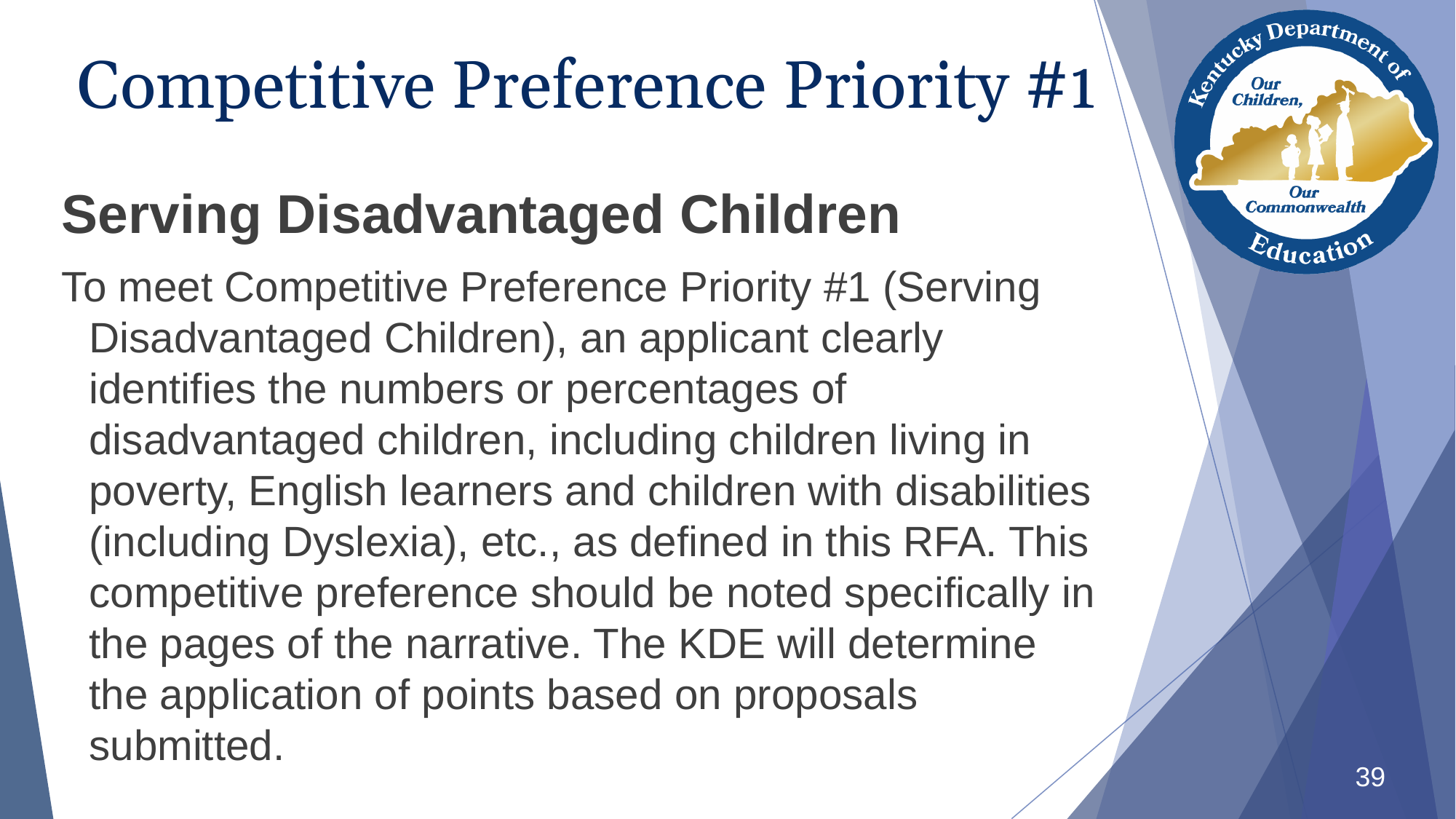

# Competitive Preference Priority #1
Serving Disadvantaged Children
To meet Competitive Preference Priority #1 (Serving Disadvantaged Children), an applicant clearly identifies the numbers or percentages of disadvantaged children, including children living in poverty, English learners and children with disabilities (including Dyslexia), etc., as defined in this RFA. This competitive preference should be noted specifically in the pages of the narrative. The KDE will determine the application of points based on proposals submitted.

39